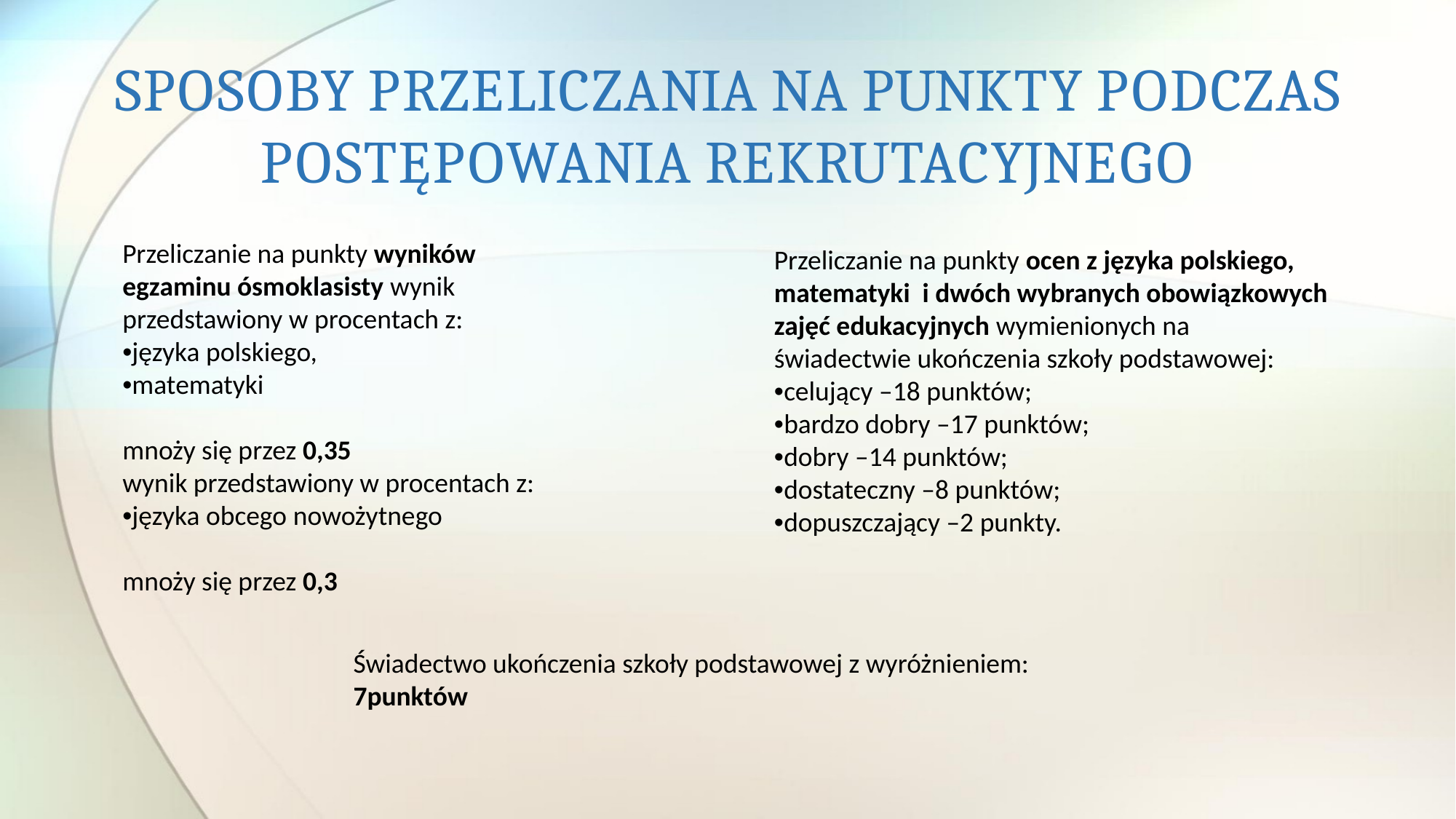

# SPOSOBY PRZELICZANIA NA PUNKTY PODCZAS POSTĘPOWANIA REKRUTACYJNEGO
Przeliczanie na punkty wyników egzaminu ósmoklasisty wynik przedstawiony w procentach z:
•języka polskiego,
•matematyki

mnoży się przez 0,35
wynik przedstawiony w procentach z:
•języka obcego nowożytnego

mnoży się przez 0,3
Przeliczanie na punkty ocen z języka polskiego, matematyki  i dwóch wybranych obowiązkowych zajęć edukacyjnych wymienionych na świadectwie ukończenia szkoły podstawowej:
•celujący –18 punktów;
•bardzo dobry –17 punktów;
•dobry –14 punktów;
•dostateczny –8 punktów;
•dopuszczający –2 punkty.
Świadectwo ukończenia szkoły podstawowej z wyróżnieniem: 7punktów